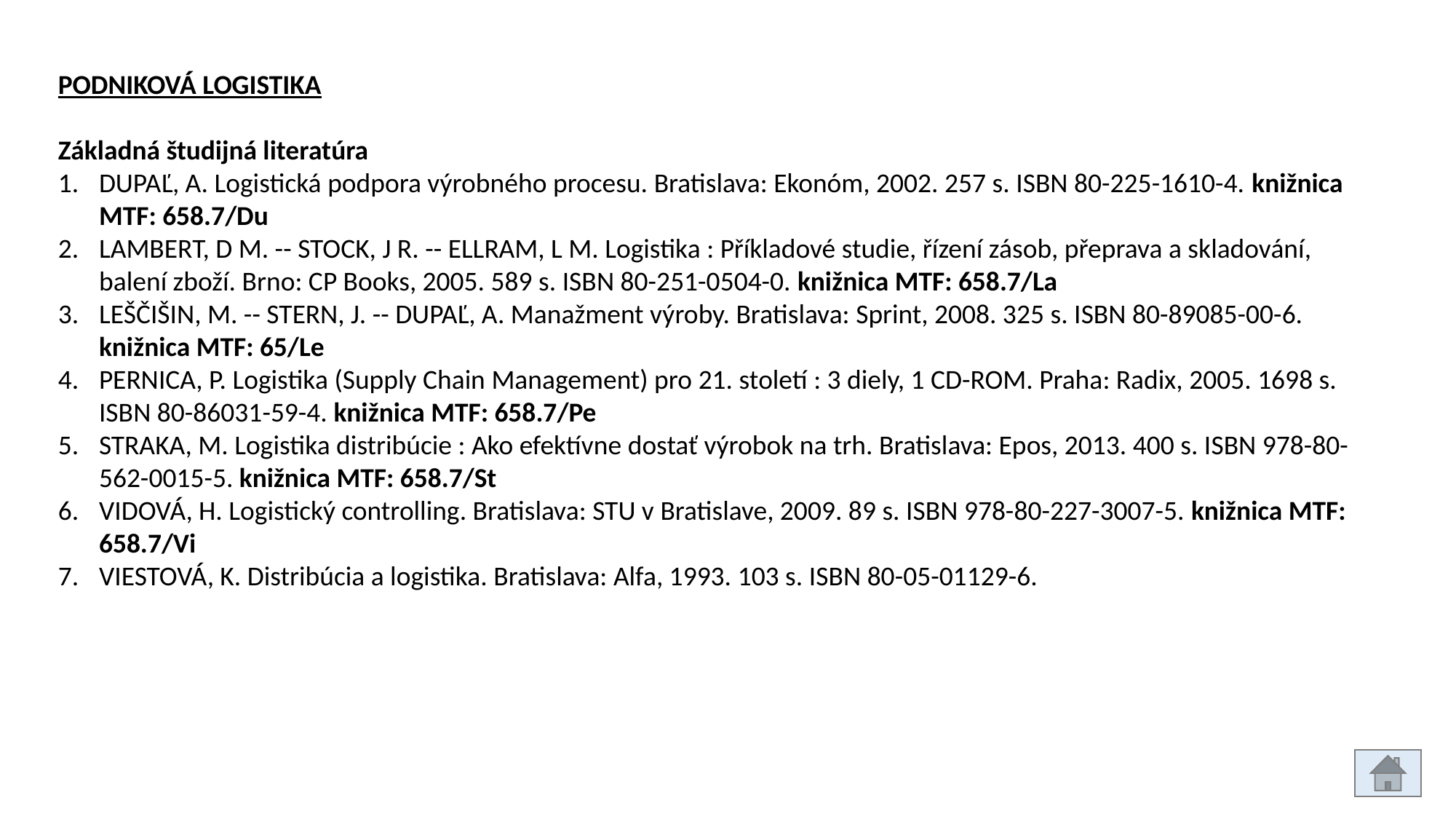

PODNIKOVÁ LOGISTIKA

Základná študijná literatúra
DUPAĽ, A. Logistická podpora výrobného procesu. Bratislava: Ekonóm, 2002. 257 s. ISBN 80-225-1610-4. knižnica MTF: 658.7/Du
LAMBERT, D M. -- STOCK, J R. -- ELLRAM, L M. Logistika : Příkladové studie, řízení zásob, přeprava a skladování, balení zboží. Brno: CP Books, 2005. 589 s. ISBN 80-251-0504-0. knižnica MTF: 658.7/La
LEŠČIŠIN, M. -- STERN, J. -- DUPAĽ, A. Manažment výroby. Bratislava: Sprint, 2008. 325 s. ISBN 80-89085-00-6. knižnica MTF: 65/Le
PERNICA, P. Logistika (Supply Chain Management) pro 21. století : 3 diely, 1 CD-ROM. Praha: Radix, 2005. 1698 s. ISBN 80-86031-59-4. knižnica MTF: 658.7/Pe
STRAKA, M. Logistika distribúcie : Ako efektívne dostať výrobok na trh. Bratislava: Epos, 2013. 400 s. ISBN 978-80-562-0015-5. knižnica MTF: 658.7/St
VIDOVÁ, H. Logistický controlling. Bratislava: STU v Bratislave, 2009. 89 s. ISBN 978-80-227-3007-5. knižnica MTF: 658.7/Vi
VIESTOVÁ, K. Distribúcia a logistika. Bratislava: Alfa, 1993. 103 s. ISBN 80-05-01129-6.